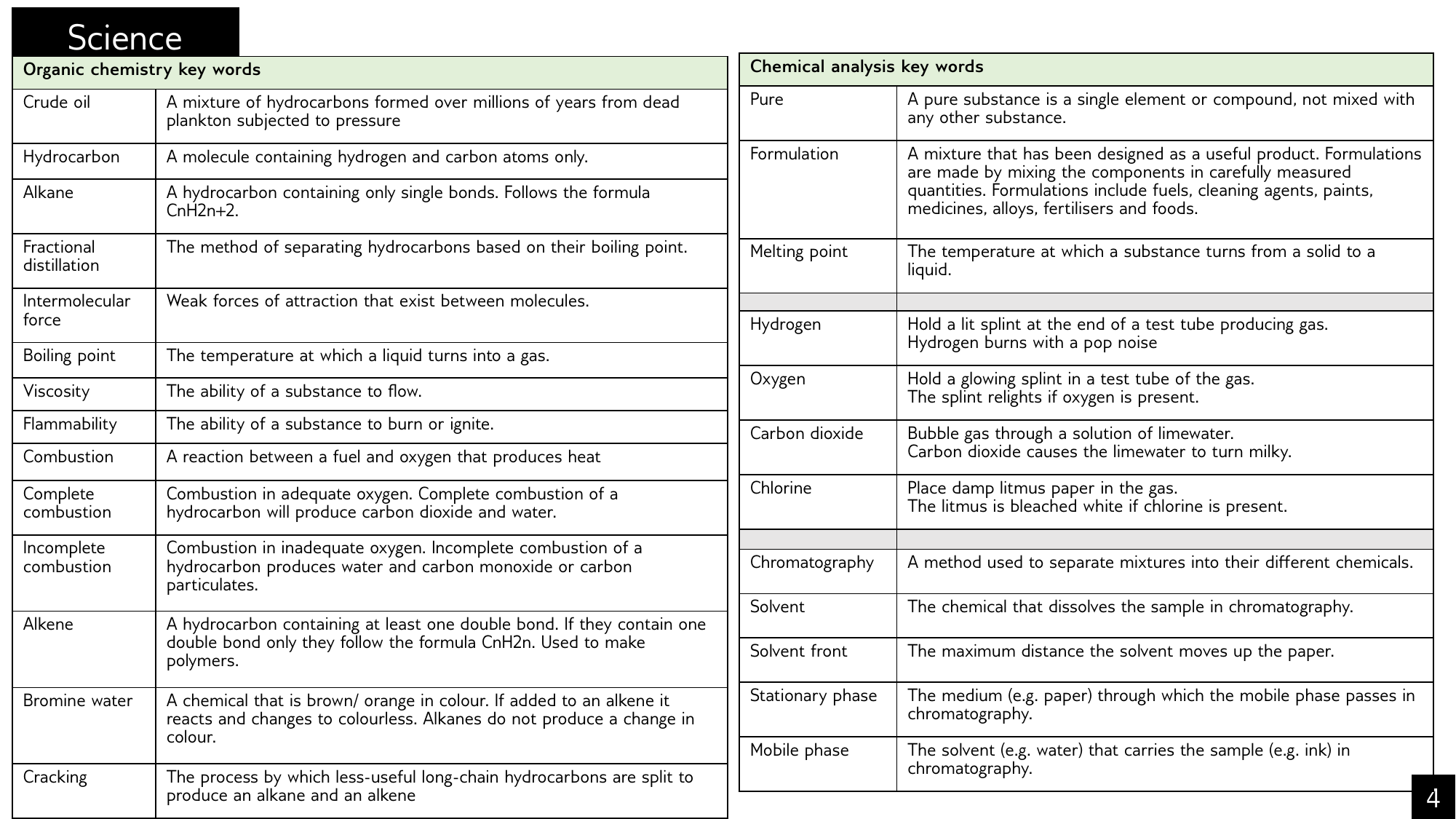

Science
| Chemical analysis key words |  |
| --- | --- |
| Pure | A pure substance is a single element or compound, not mixed with any other substance. |
| Formulation | A mixture that has been designed as a useful product. Formulations are made by mixing the components in carefully measured quantities. Formulations include fuels, cleaning agents, paints, medicines, alloys, fertilisers and foods. |
| Melting point | The temperature at which a substance turns from a solid to a liquid. |
|  |  |
| Hydrogen | Hold a lit splint at the end of a test tube producing gas. Hydrogen burns with a pop noise |
| Oxygen | Hold a glowing splint in a test tube of the gas. The splint relights if oxygen is present. |
| Carbon dioxide | Bubble gas through a solution of limewater. Carbon dioxide causes the limewater to turn milky. |
| Chlorine | Place damp litmus paper in the gas. The litmus is bleached white if chlorine is present. |
|  |  |
| Chromatography | A method used to separate mixtures into their different chemicals. |
| Solvent | The chemical that dissolves the sample in chromatography. |
| Solvent front | The maximum distance the solvent moves up the paper. |
| Stationary phase | The medium (e.g. paper) through which the mobile phase passes in chromatography. |
| Mobile phase | The solvent (e.g. water) that carries the sample (e.g. ink) in chromatography. |
| Organic chemistry key words |  |
| --- | --- |
| Crude oil | A mixture of hydrocarbons formed over millions of years from dead plankton subjected to pressure |
| Hydrocarbon | A molecule containing hydrogen and carbon atoms only. |
| Alkane | A hydrocarbon containing only single bonds. Follows the formula CnH2n+2. |
| Fractional distillation | The method of separating hydrocarbons based on their boiling point. |
| Intermolecular force | Weak forces of attraction that exist between molecules. |
| Boiling point | The temperature at which a liquid turns into a gas. |
| Viscosity | The ability of a substance to flow. |
| Flammability | The ability of a substance to burn or ignite. |
| Combustion | A reaction between a fuel and oxygen that produces heat |
| Complete combustion | Combustion in adequate oxygen. Complete combustion of a hydrocarbon will produce carbon dioxide and water. |
| Incomplete combustion | Combustion in inadequate oxygen. Incomplete combustion of a hydrocarbon produces water and carbon monoxide or carbon particulates. |
| Alkene | A hydrocarbon containing at least one double bond. If they contain one double bond only they follow the formula CnH2n. Used to make polymers. |
| Bromine water | A chemical that is brown/ orange in colour. If added to an alkene it reacts and changes to colourless. Alkanes do not produce a change in colour. |
| Cracking | The process by which less-useful long-chain hydrocarbons are split to produce an alkane and an alkene |

4